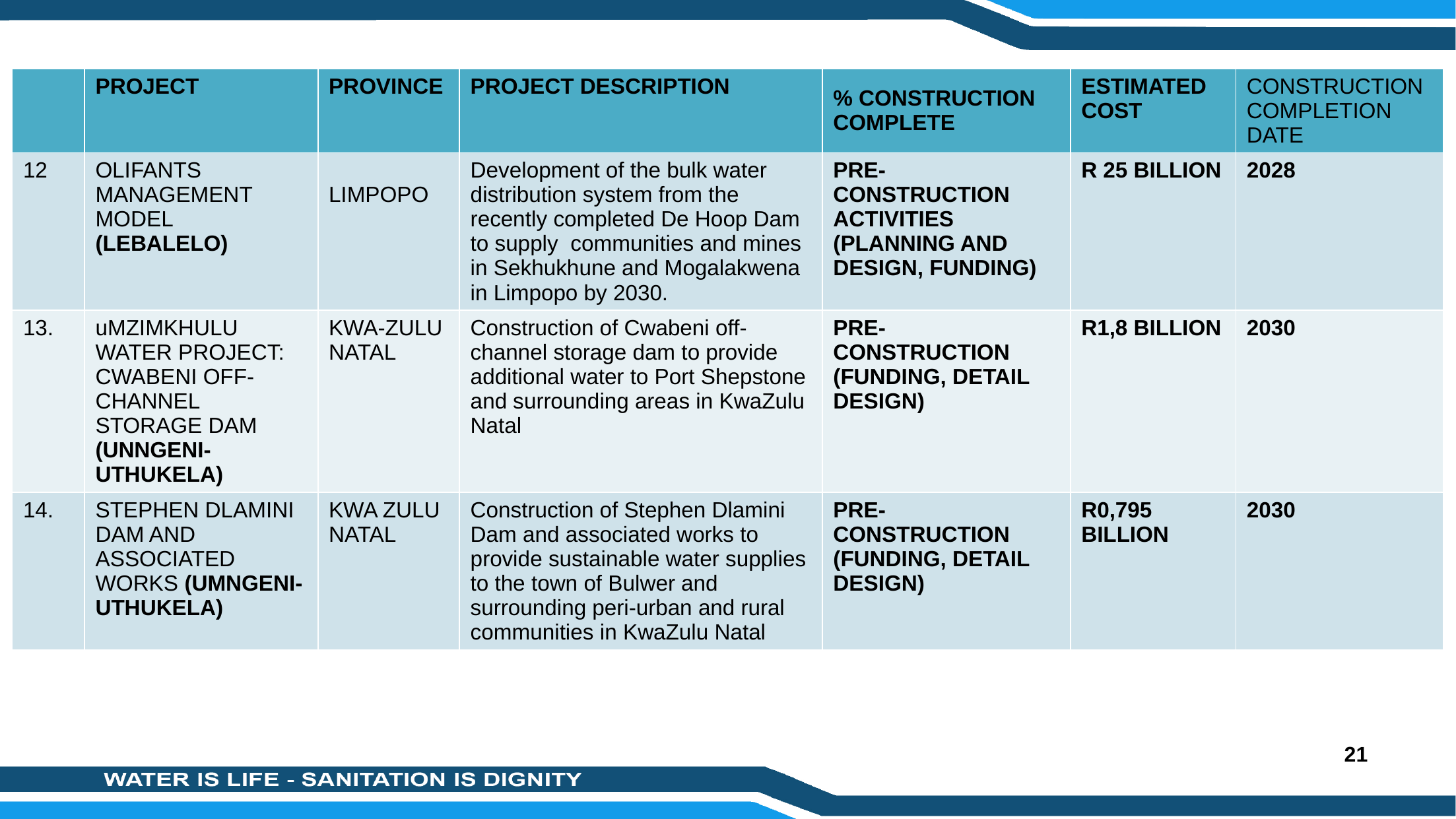

|  | PROJECT | PROVINCE | PROJECT DESCRIPTION | % CONSTRUCTION COMPLETE | ESTIMATED COST | CONSTRUCTION COMPLETION DATE |
| --- | --- | --- | --- | --- | --- | --- |
| 12 | OLIFANTS MANAGEMENT MODEL (LEBALELO) | LIMPOPO | Development of the bulk water distribution system from the recently completed De Hoop Dam to supply communities and mines in Sekhukhune and Mogalakwena in Limpopo by 2030. | PRE-CONSTRUCTION ACTIVITIES (PLANNING AND DESIGN, FUNDING) | R 25 BILLION | 2028 |
| 13. | uMZIMKHULU WATER PROJECT: CWABENI OFF-CHANNEL STORAGE DAM (UNNGENI-UTHUKELA) | KWA-ZULU NATAL | Construction of Cwabeni off-channel storage dam to provide additional water to Port Shepstone and surrounding areas in KwaZulu Natal | PRE-CONSTRUCTION (FUNDING, DETAIL DESIGN) | R1,8 BILLION | 2030 |
| 14. | STEPHEN DLAMINI DAM AND ASSOCIATED WORKS (UMNGENI-UTHUKELA) | KWA ZULU NATAL | Construction of Stephen Dlamini Dam and associated works to provide sustainable water supplies to the town of Bulwer and surrounding peri-urban and rural communities in KwaZulu Natal | PRE-CONSTRUCTION (FUNDING, DETAIL DESIGN) | R0,795 BILLION | 2030 |
21